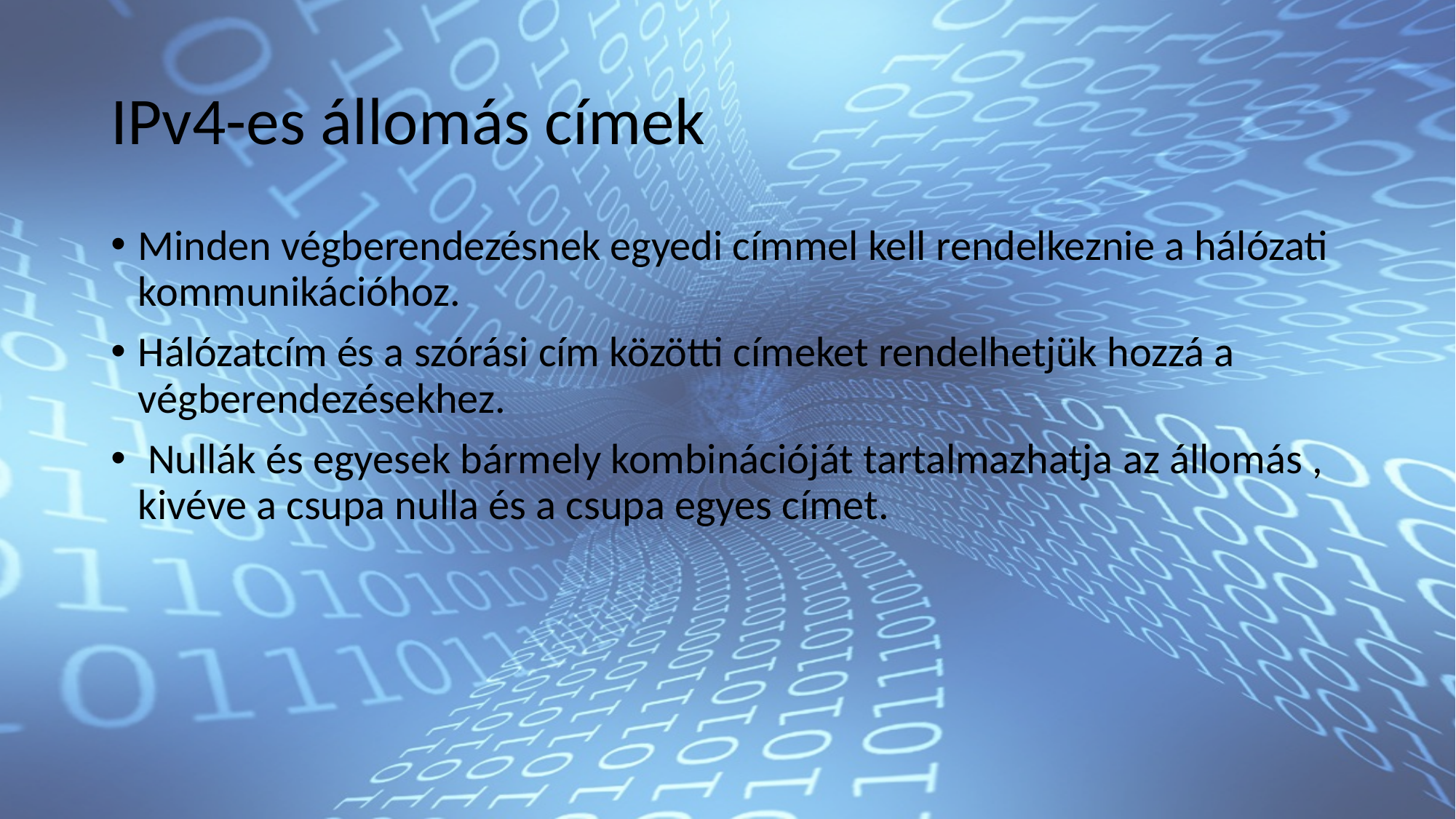

# IPv4-es állomás címek
Minden végberendezésnek egyedi címmel kell rendelkeznie a hálózati kommunikációhoz.
Hálózatcím és a szórási cím közötti címeket rendelhetjük hozzá a végberendezésekhez.
 Nullák és egyesek bármely kombinációját tartalmazhatja az állomás , kivéve a csupa nulla és a csupa egyes címet.